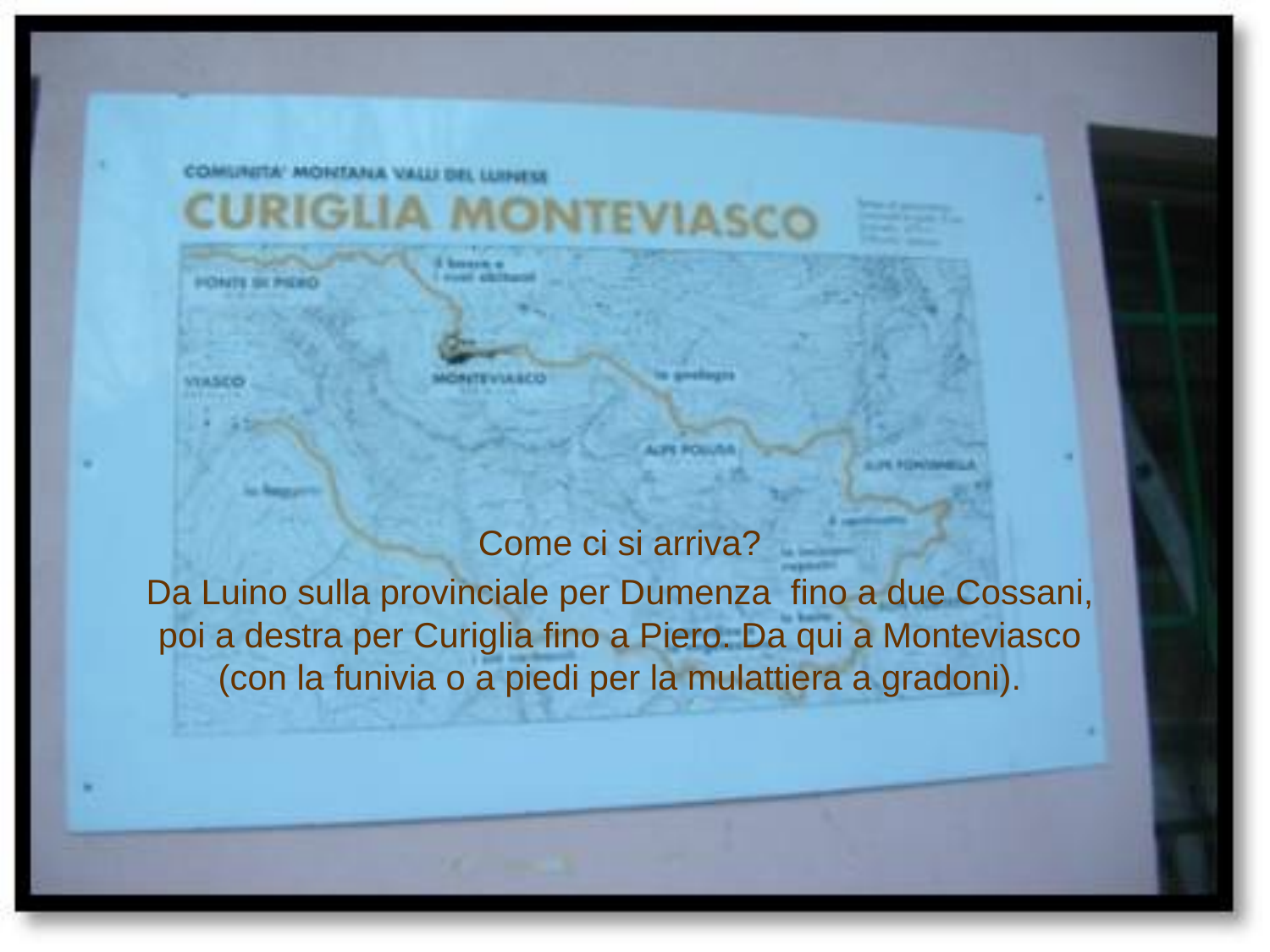

Come ci si arriva?
Da Luino sulla provinciale per Dumenza  fino a due Cossani, poi a destra per Curiglia fino a Piero. Da qui a Monteviasco (con la funivia o a piedi per la mulattiera a gradoni).